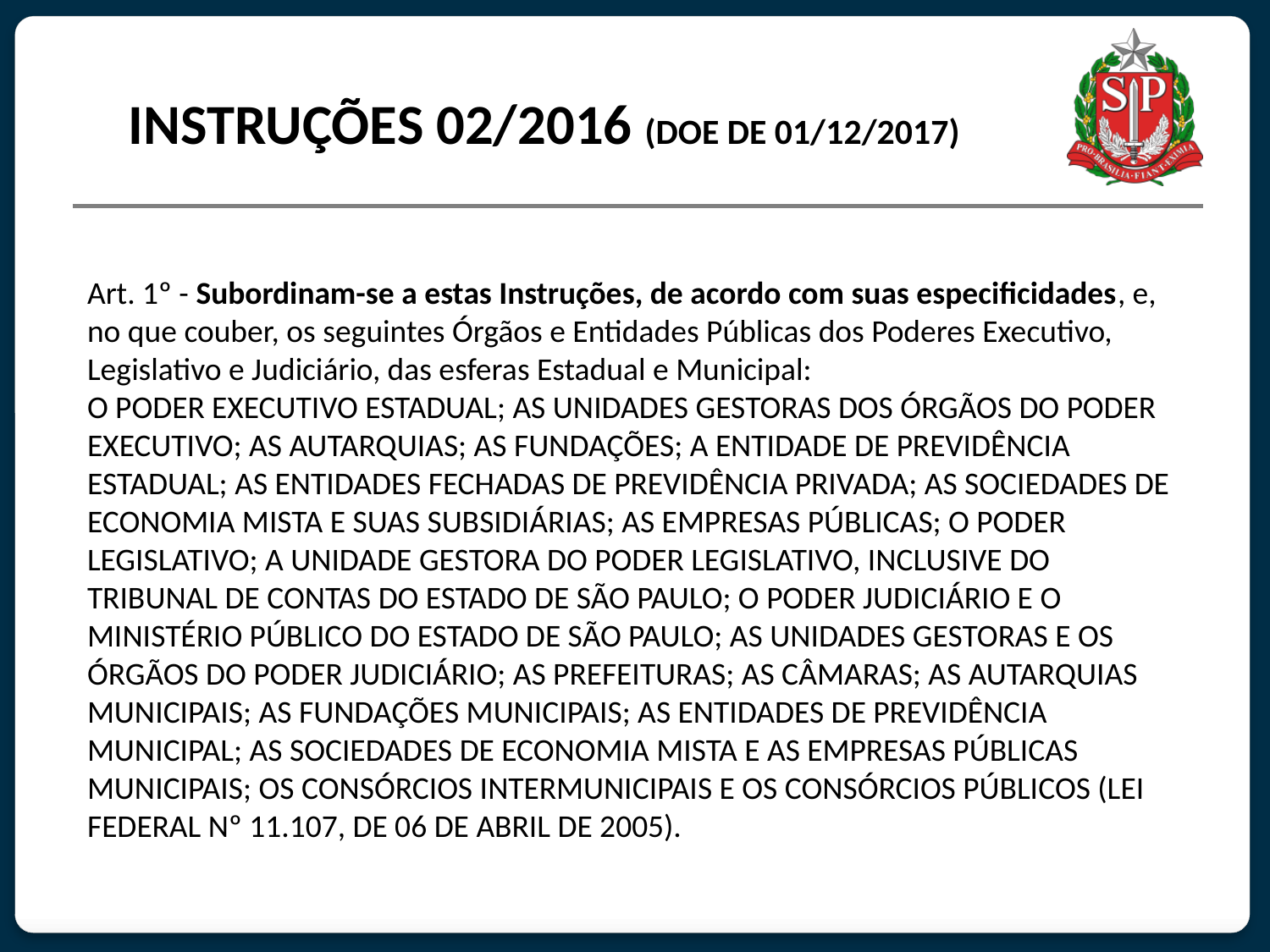

# INSTRUÇÕES 02/2016 (DOE DE 01/12/2017)
Art. 1º - Subordinam-se a estas Instruções, de acordo com suas especificidades, e, no que couber, os seguintes Órgãos e Entidades Públicas dos Poderes Executivo, Legislativo e Judiciário, das esferas Estadual e Municipal:
O PODER EXECUTIVO ESTADUAL; AS UNIDADES GESTORAS DOS ÓRGÃOS DO PODER EXECUTIVO; AS AUTARQUIAS; AS FUNDAÇÕES; A ENTIDADE DE PREVIDÊNCIA ESTADUAL; AS ENTIDADES FECHADAS DE PREVIDÊNCIA PRIVADA; AS SOCIEDADES DE ECONOMIA MISTA E SUAS SUBSIDIÁRIAS; AS EMPRESAS PÚBLICAS; O PODER LEGISLATIVO; A UNIDADE GESTORA DO PODER LEGISLATIVO, INCLUSIVE DO TRIBUNAL DE CONTAS DO ESTADO DE SÃO PAULO; O PODER JUDICIÁRIO E O MINISTÉRIO PÚBLICO DO ESTADO DE SÃO PAULO; AS UNIDADES GESTORAS E OS ÓRGÃOS DO PODER JUDICIÁRIO; AS PREFEITURAS; AS CÂMARAS; AS AUTARQUIAS MUNICIPAIS; AS FUNDAÇÕES MUNICIPAIS; AS ENTIDADES DE PREVIDÊNCIA MUNICIPAL; AS SOCIEDADES DE ECONOMIA MISTA E AS EMPRESAS PÚBLICAS MUNICIPAIS; OS CONSÓRCIOS INTERMUNICIPAIS E OS CONSÓRCIOS PÚBLICOS (LEI FEDERAL Nº 11.107, DE 06 DE ABRIL DE 2005).